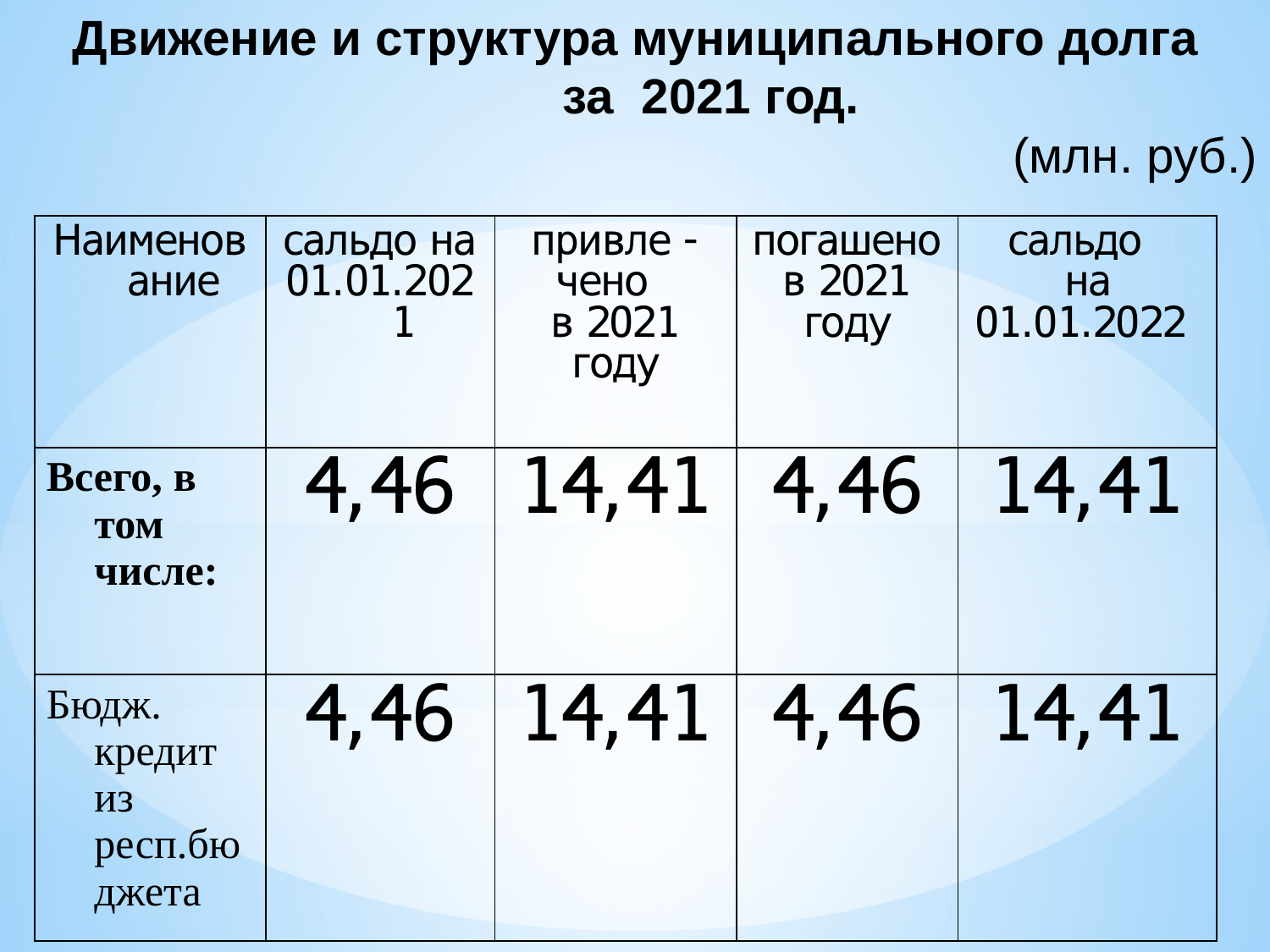

Движение и структура муниципального долга
           за  2021 год.
                                                 (млн. руб.)
| Наименование | сальдо на 01.01.2021 | привле -чено в 2021 году | погашено в 2021 году | сальдо на 01.01.2022 |
| --- | --- | --- | --- | --- |
| Всего, в том числе: | 4,46 | 14,41 | 4,46 | 14,41 |
| Бюдж. кредит из респ.бюджета | 4,46 | 14,41 | 4,46 | 14,41 |